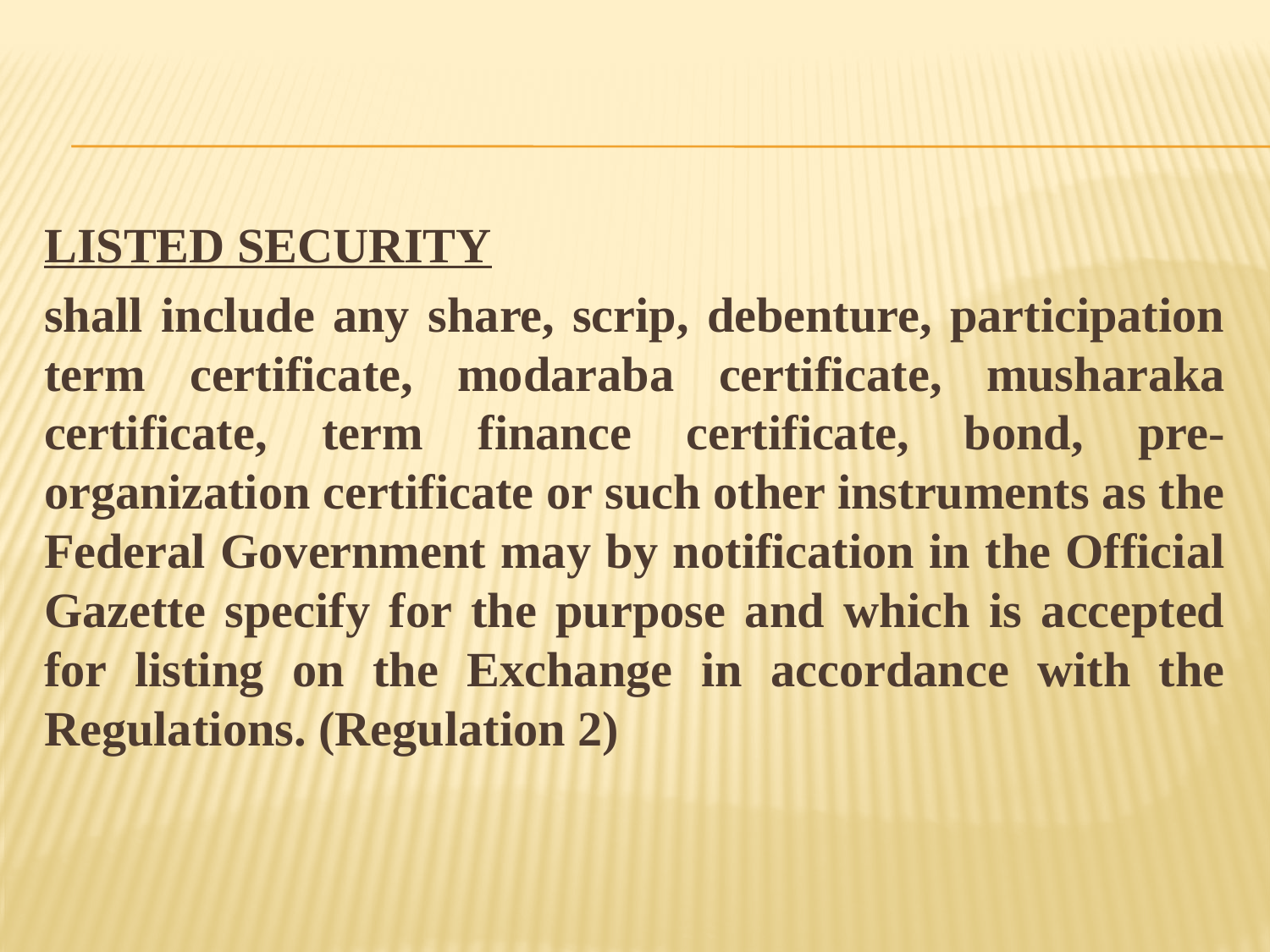

LISTED SECURITY
shall include any share, scrip, debenture, participation term certificate, modaraba certificate, musharaka certificate, term finance certificate, bond, pre-organization certificate or such other instruments as the Federal Government may by notification in the Official Gazette specify for the purpose and which is accepted for listing on the Exchange in accordance with the Regulations. (Regulation 2)